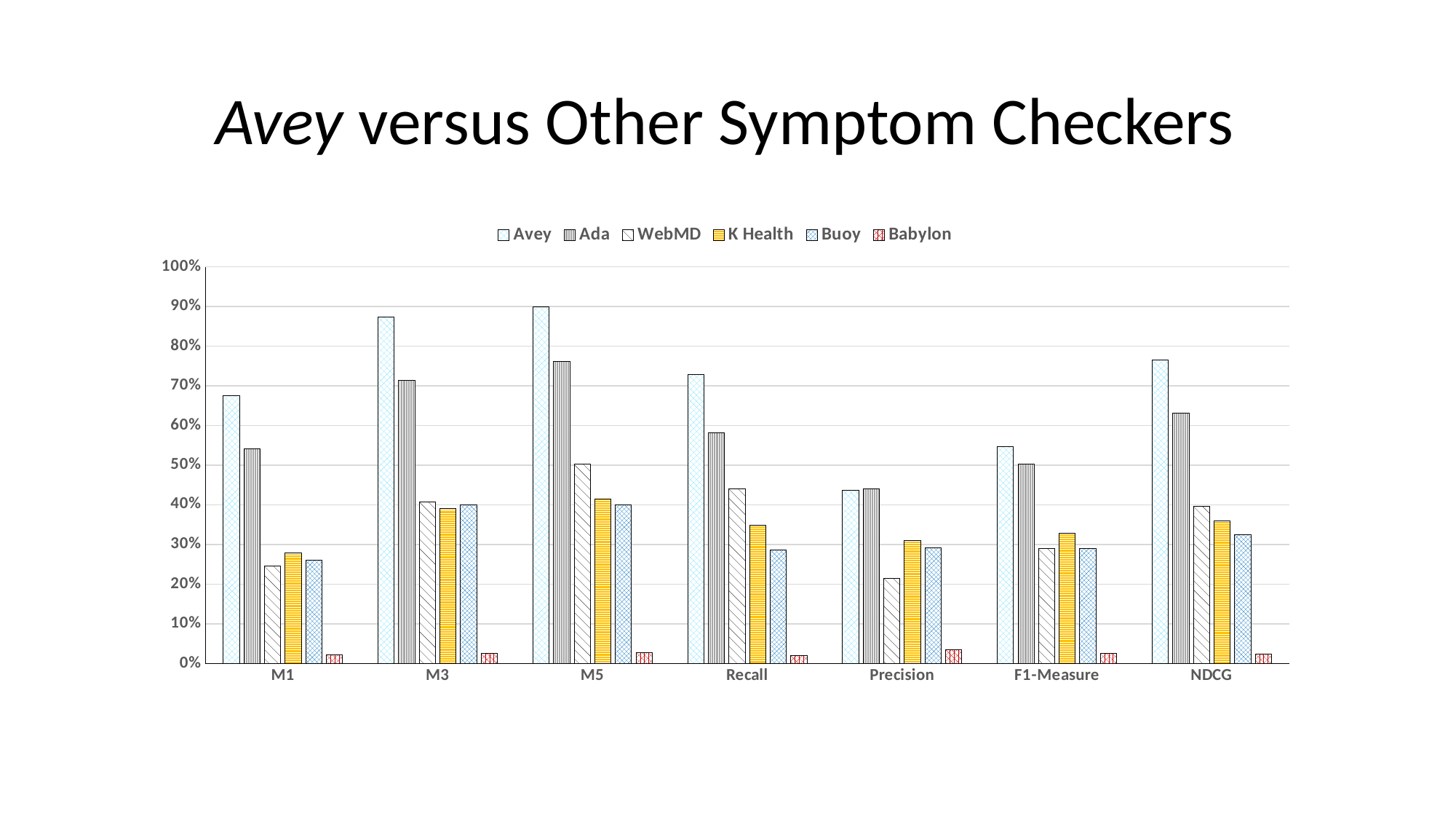

# Avey versus Other Symptom Checkers

### Chart

| Category | Avey | Ada | WebMD | K Health | Buoy | Babylon |
|---|---|---|---|---|---|---|
| M1 | 0.675 | 0.542 | 0.245 | 0.278 | 0.26 | 0.022 |
| M3 | 0.873 | 0.713 | 0.407 | 0.39 | 0.4 | 0.025 |
| M5 | 0.9 | 0.762 | 0.502 | 0.415 | 0.4 | 0.028 |
| Recall | 0.729 | 0.582 | 0.44 | 0.348 | 0.287 | 0.02 |
| Precision | 0.437 | 0.441 | 0.215 | 0.31 | 0.292 | 0.035 |
| F1-Measure | 0.546 | 0.502 | 0.289 | 0.328 | 0.289 | 0.025 |
| NDCG | 0.766 | 0.632 | 0.396 | 0.359 | 0.324 | 0.024 |